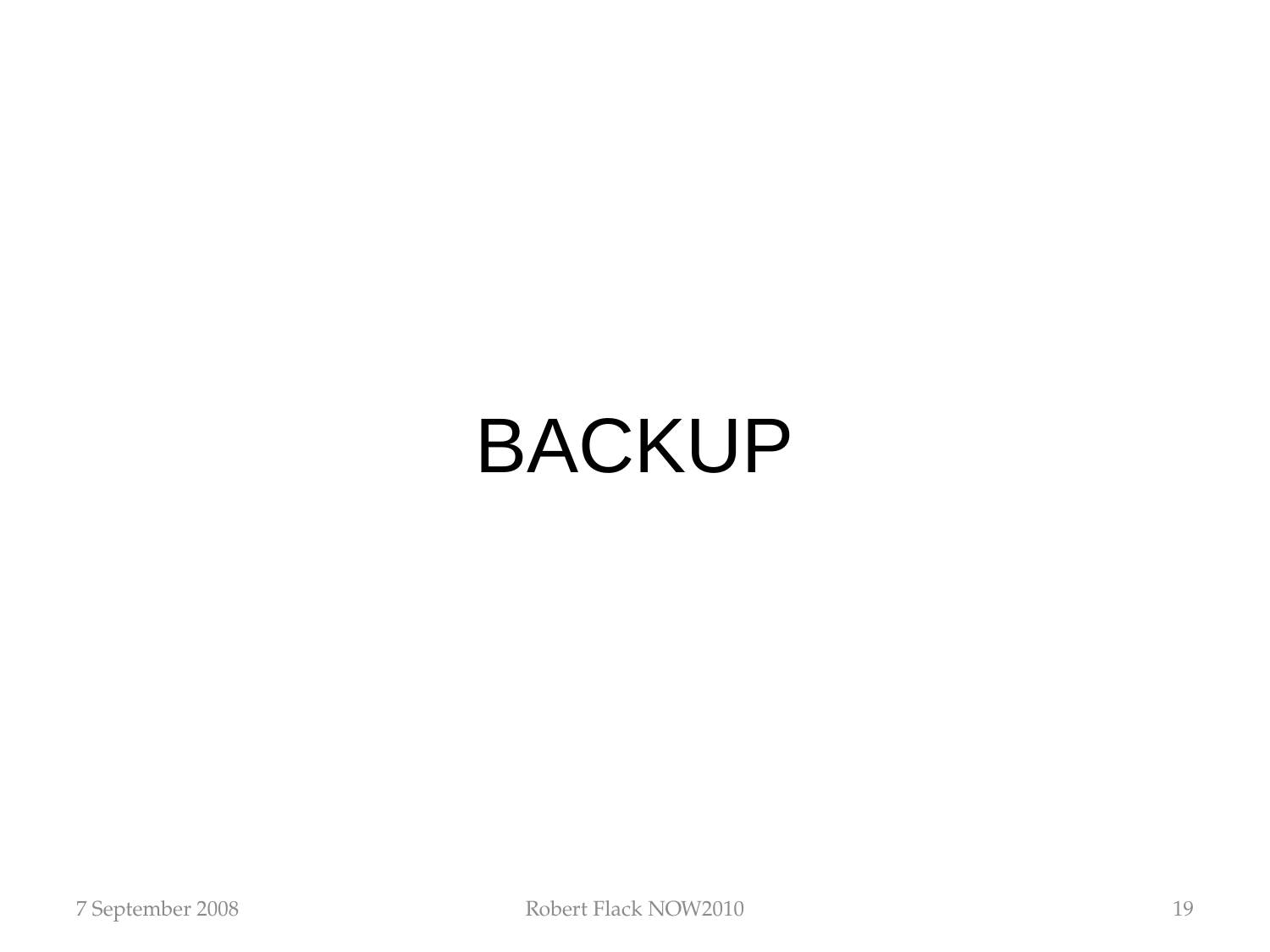

# BACKUP
7 September 2008
Robert Flack NOW2010
19